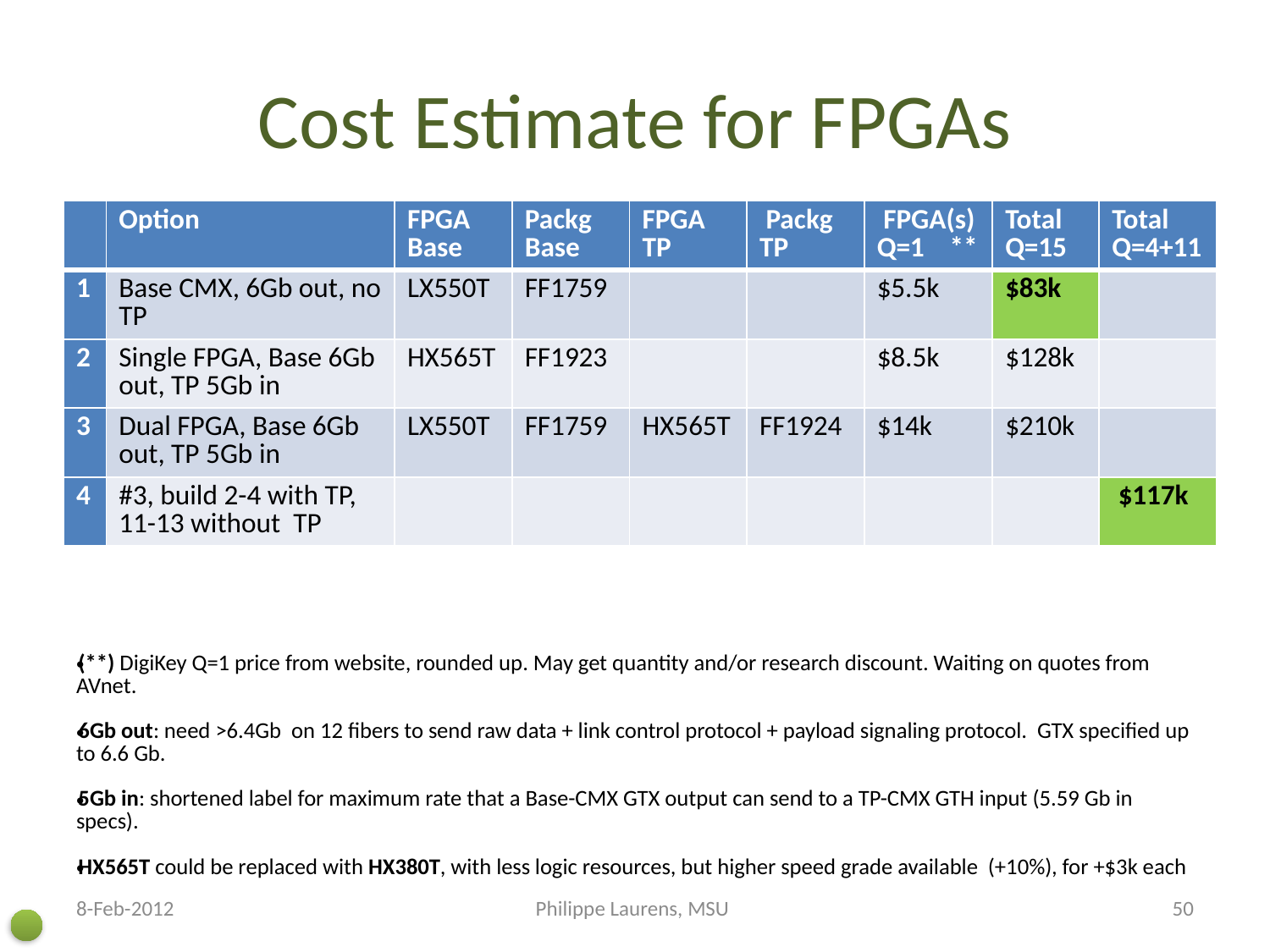

# Cost Estimate for FPGAs
|  | Option | FPGA Base | Packg Base | FPGA TP | Packg TP | FPGA(s) Q=1 \*\* | Total Q=15 | Total Q=4+11 |
| --- | --- | --- | --- | --- | --- | --- | --- | --- |
| 1 | Base CMX, 6Gb out, no TP | LX550T | FF1759 |  |  | $5.5k | $83k |  |
| 2 | Single FPGA, Base 6Gb out, TP 5Gb in | HX565T | FF1923 |  |  | $8.5k | $128k |  |
| 3 | Dual FPGA, Base 6Gb out, TP 5Gb in | LX550T | FF1759 | HX565T | FF1924 | $14k | $210k |  |
| 4 | #3, build 2-4 with TP, 11-13 without TP |  |  |  |  |  |  | $117k |
(**) DigiKey Q=1 price from website, rounded up. May get quantity and/or research discount. Waiting on quotes from AVnet.

6Gb out: need >6.4Gb  on 12 fibers to send raw data + link control protocol + payload signaling protocol.  GTX specified up to 6.6 Gb.

5Gb in: shortened label for maximum rate that a Base-CMX GTX output can send to a TP-CMX GTH input (5.59 Gb in specs).

HX565T could be replaced with HX380T, with less logic resources, but higher speed grade available  (+10%), for +$3k each
8-Feb-2012
Philippe Laurens, MSU
50